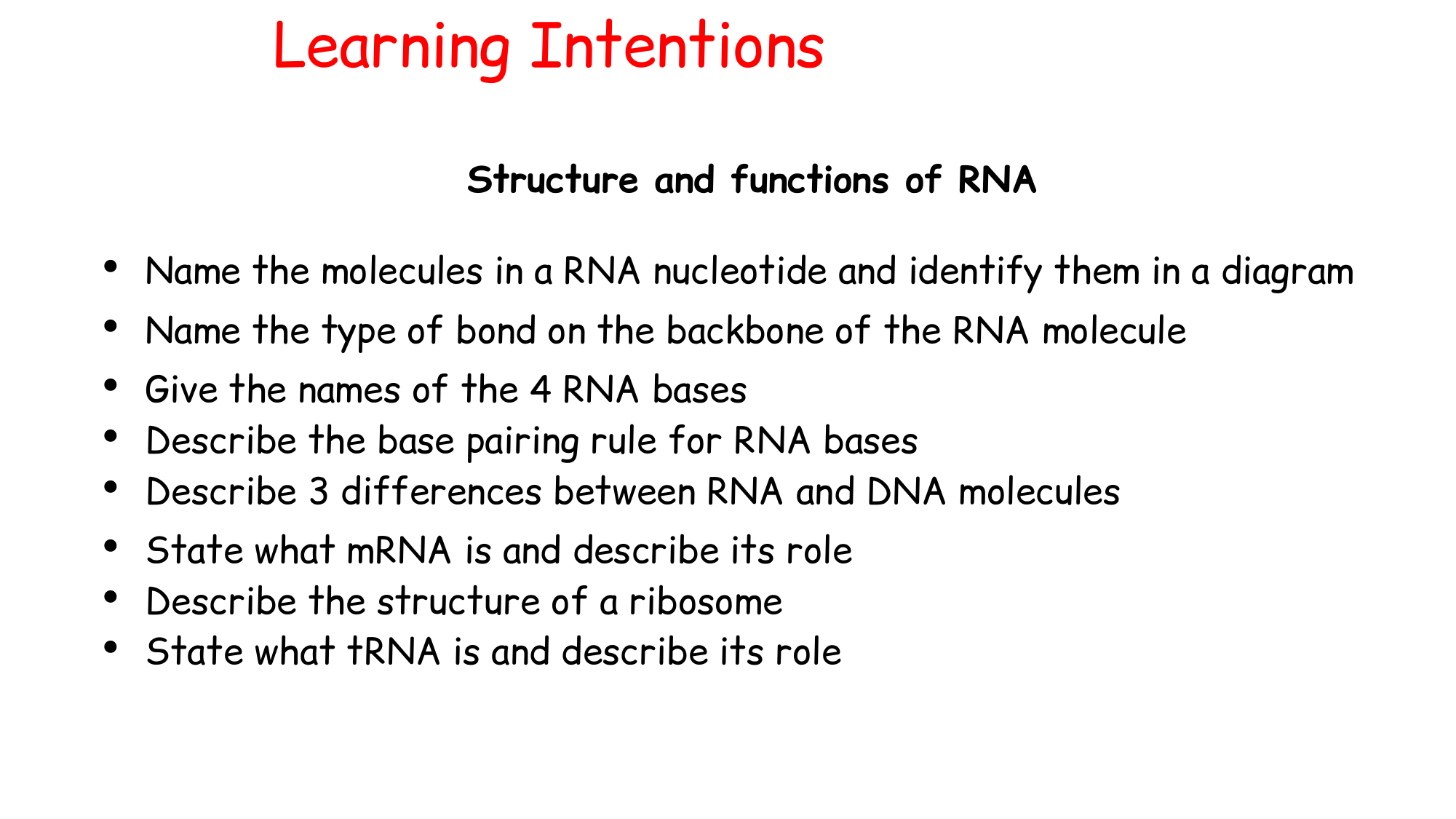

Learning Intentions
| Structure and functions of RNA |
| --- |
| Name the molecules in a RNA nucleotide and identify them in a diagram |
| Name the type of bond on the backbone of the RNA molecule |
| Give the names of the 4 RNA bases |
| Describe the base pairing rule for RNA bases |
| Describe 3 differences between RNA and DNA molecules |
| State what mRNA is and describe its role |
| Describe the structure of a ribosome |
| State what tRNA is and describe its role |